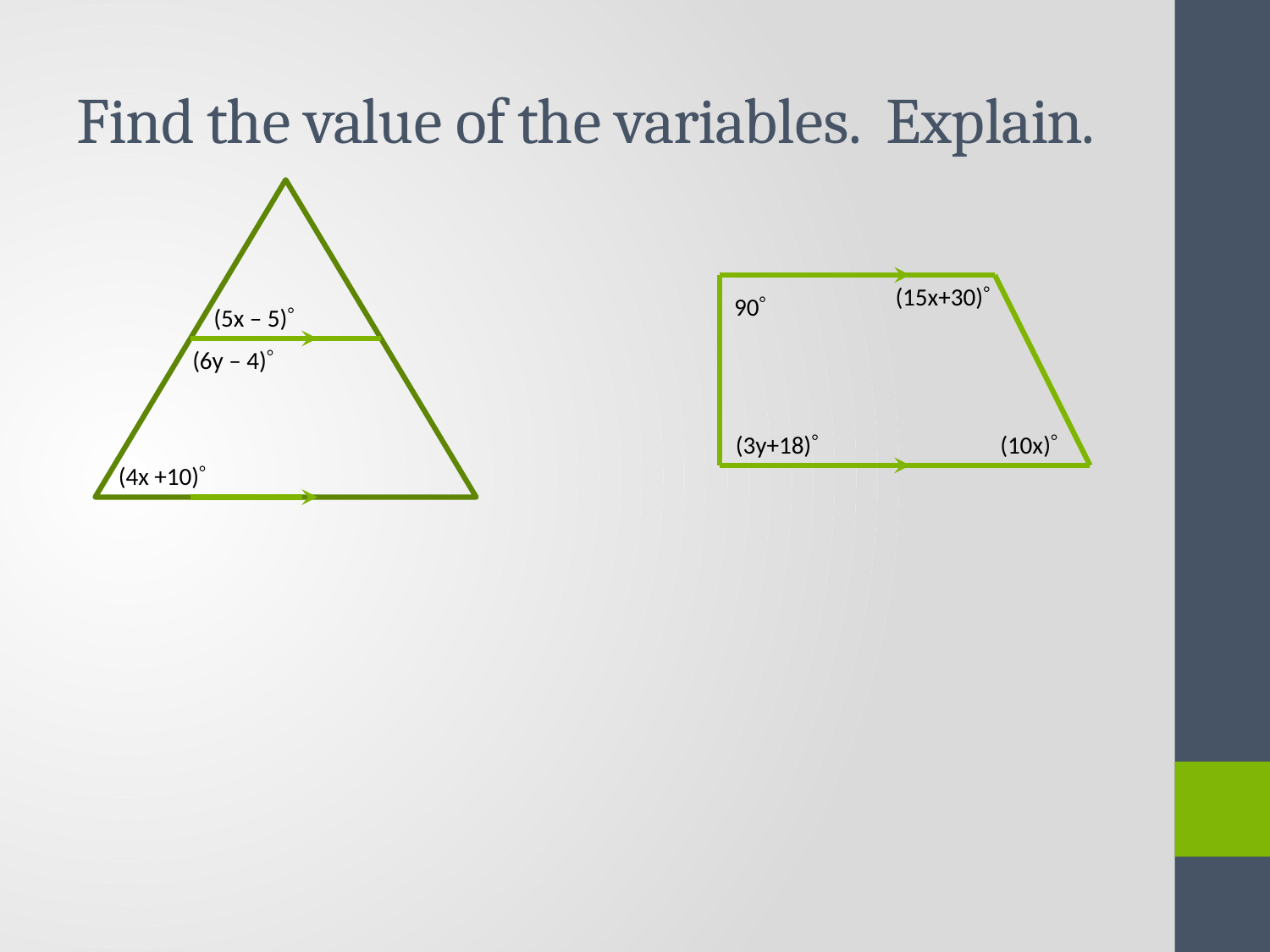

# Find the value of the variables.  Explain.

(15x+30)°
90°
(5x – 5)°
(6y – 4)°
(3y+18)°
(10x)°
(4x +10)°